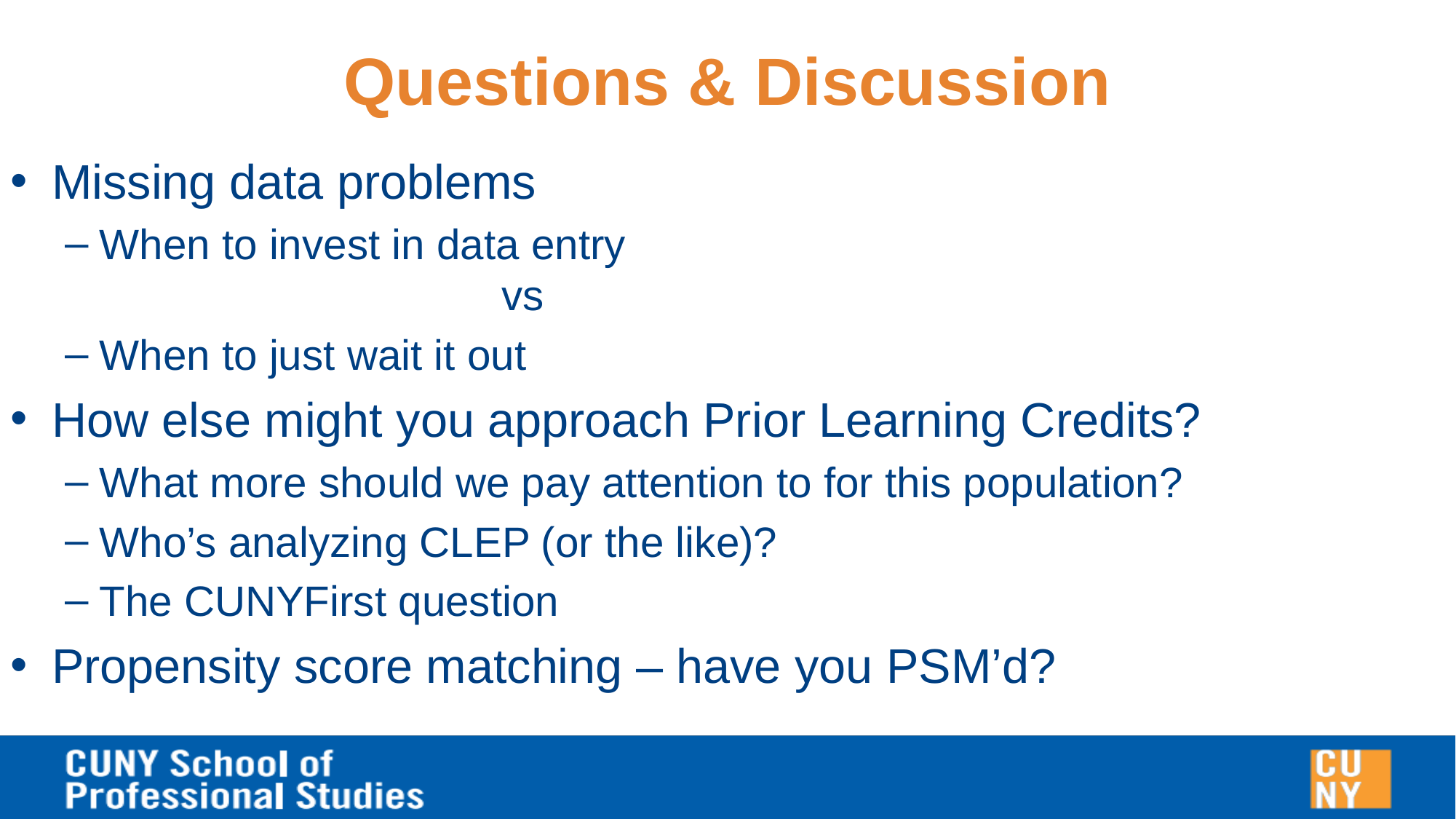

# Questions & Discussion
Missing data problems
When to invest in data entry
				vs
When to just wait it out
How else might you approach Prior Learning Credits?
What more should we pay attention to for this population?
Who’s analyzing CLEP (or the like)?
The CUNYFirst question
Propensity score matching – have you PSM’d?